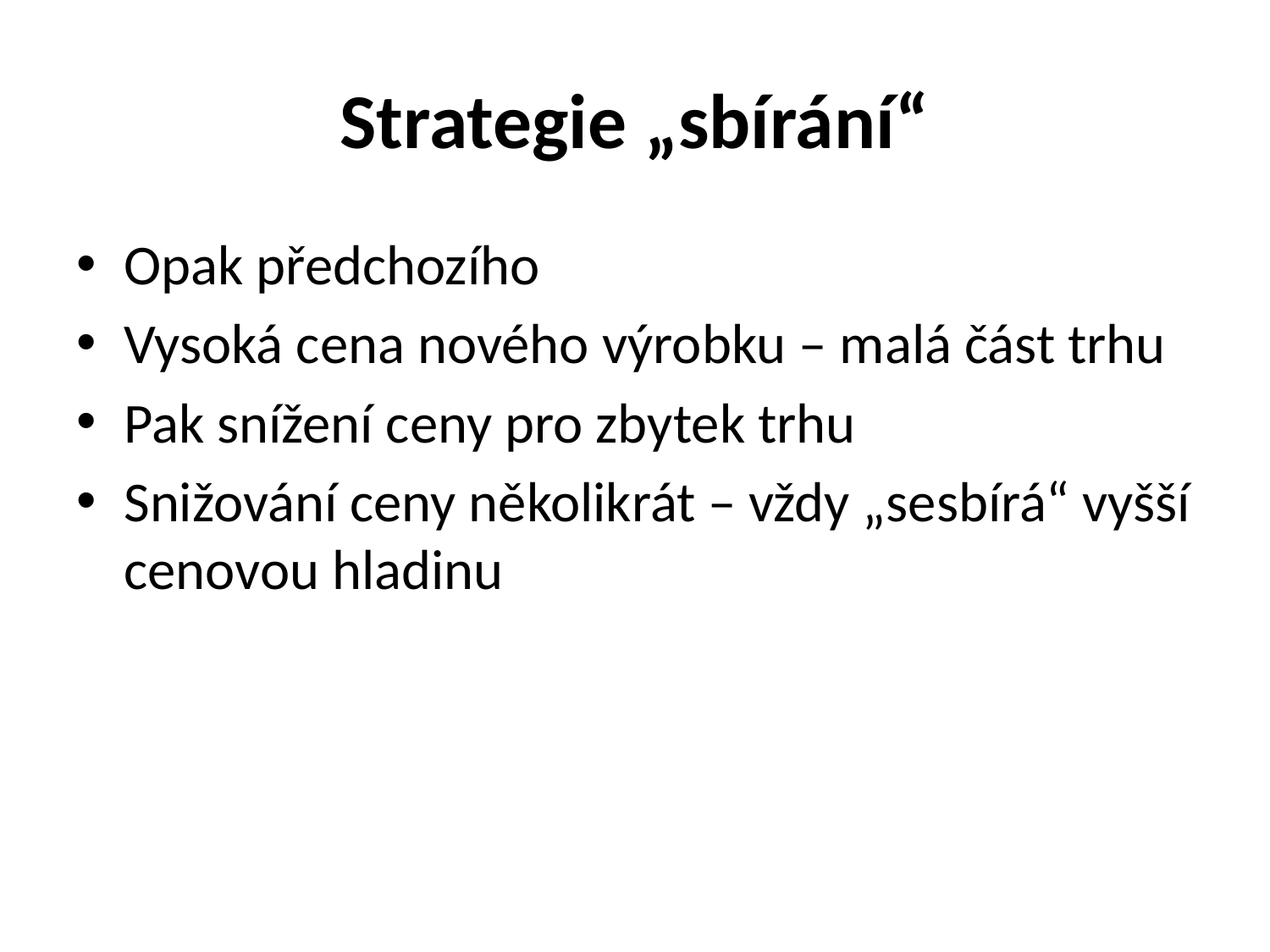

# Strategie „sbírání“
Opak předchozího
Vysoká cena nového výrobku – malá část trhu
Pak snížení ceny pro zbytek trhu
Snižování ceny několikrát – vždy „sesbírá“ vyšší cenovou hladinu